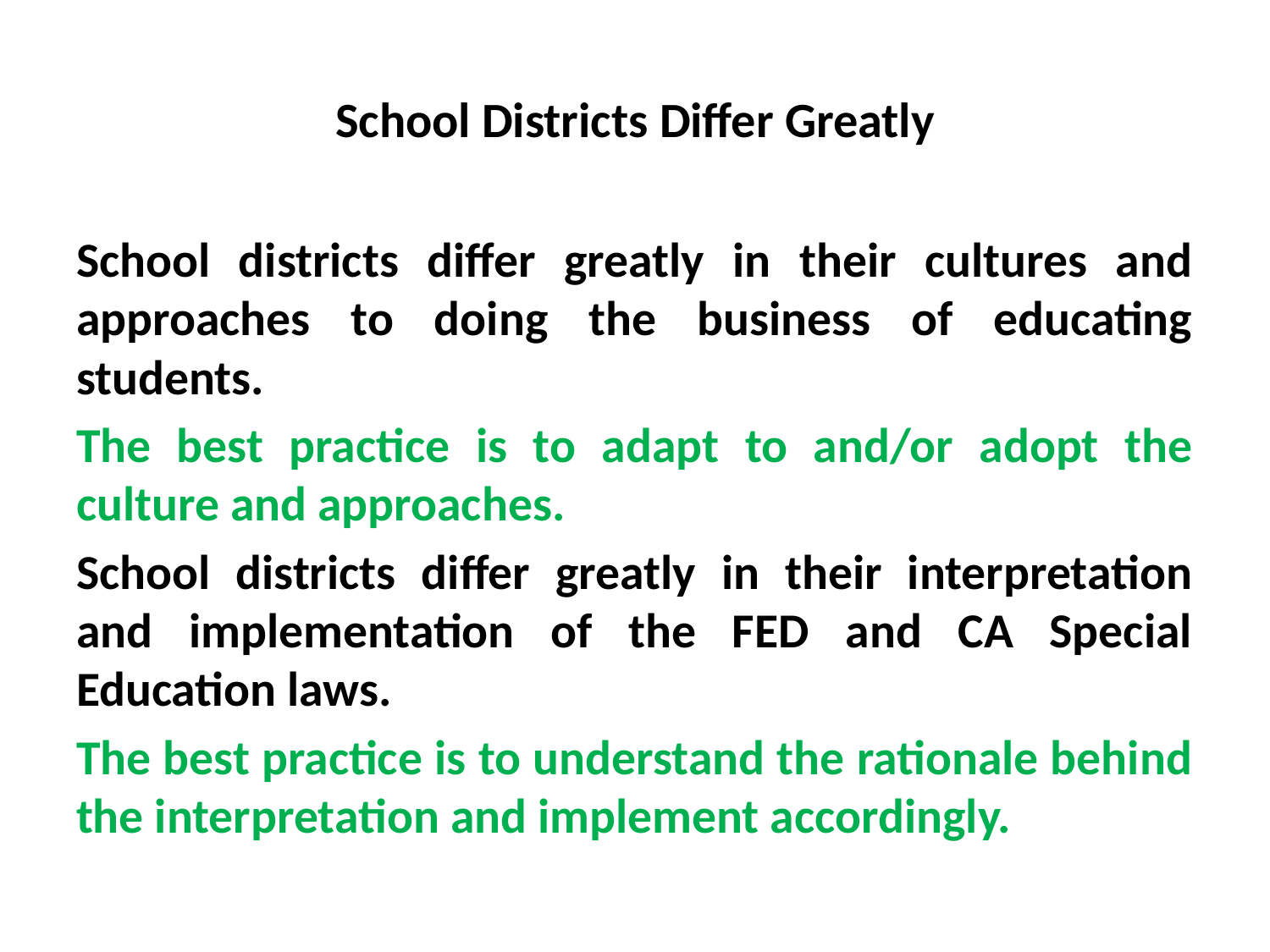

# School Districts Differ Greatly
School districts differ greatly in their cultures and approaches to doing the business of educating students.
The best practice is to adapt to and/or adopt the culture and approaches.
School districts differ greatly in their interpretation and implementation of the FED and CA Special Education laws.
The best practice is to understand the rationale behind the interpretation and implement accordingly.